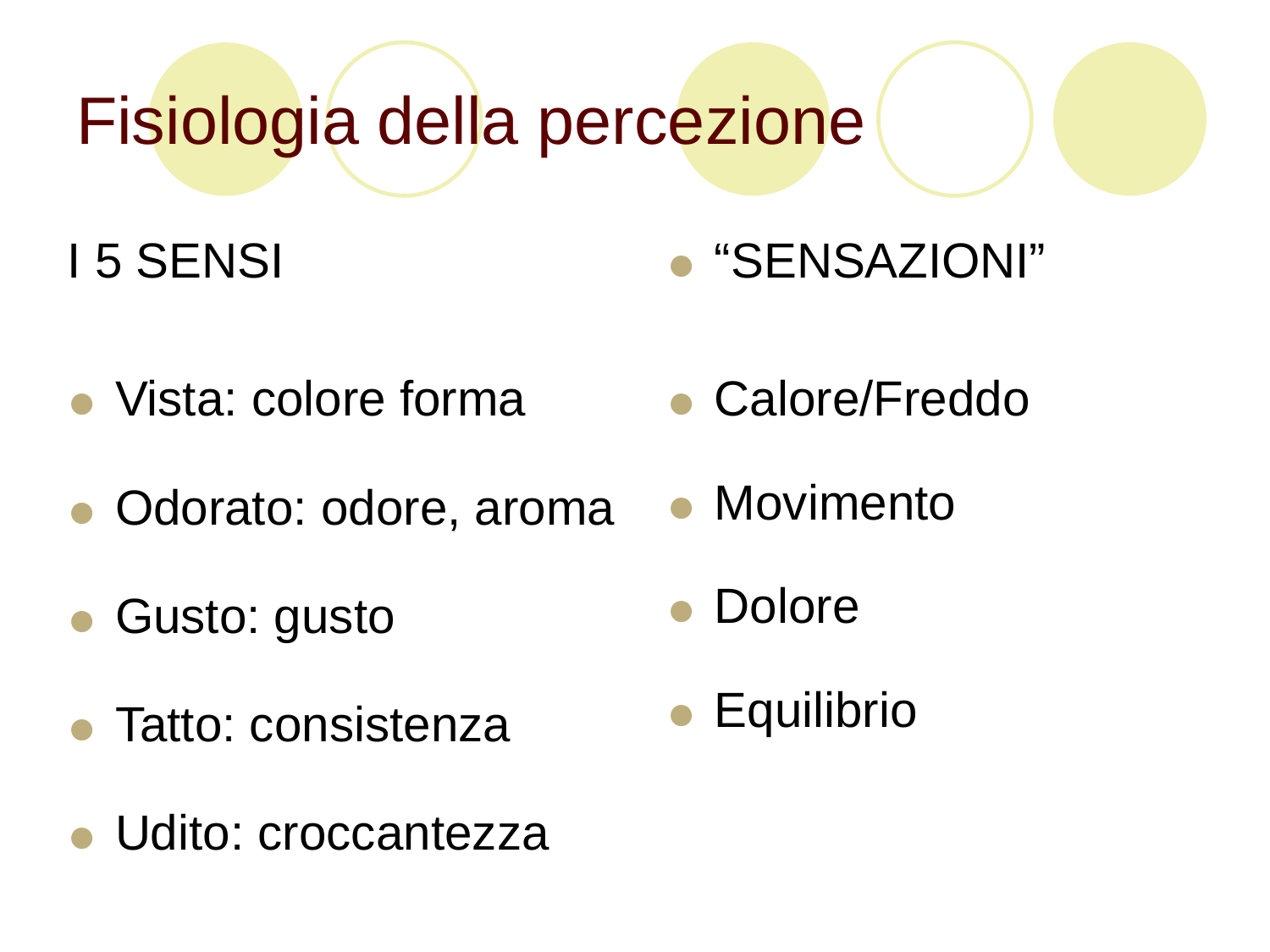

# Fisiologia della percezione
I 5 SENSI

Vista: colore forma

Odorato: odore, aroma

Gusto: gusto

Tatto: consistenza

Udito: croccantezza
“SENSAZIONI”

Calore/Freddo

Movimento

Dolore

Equilibrio